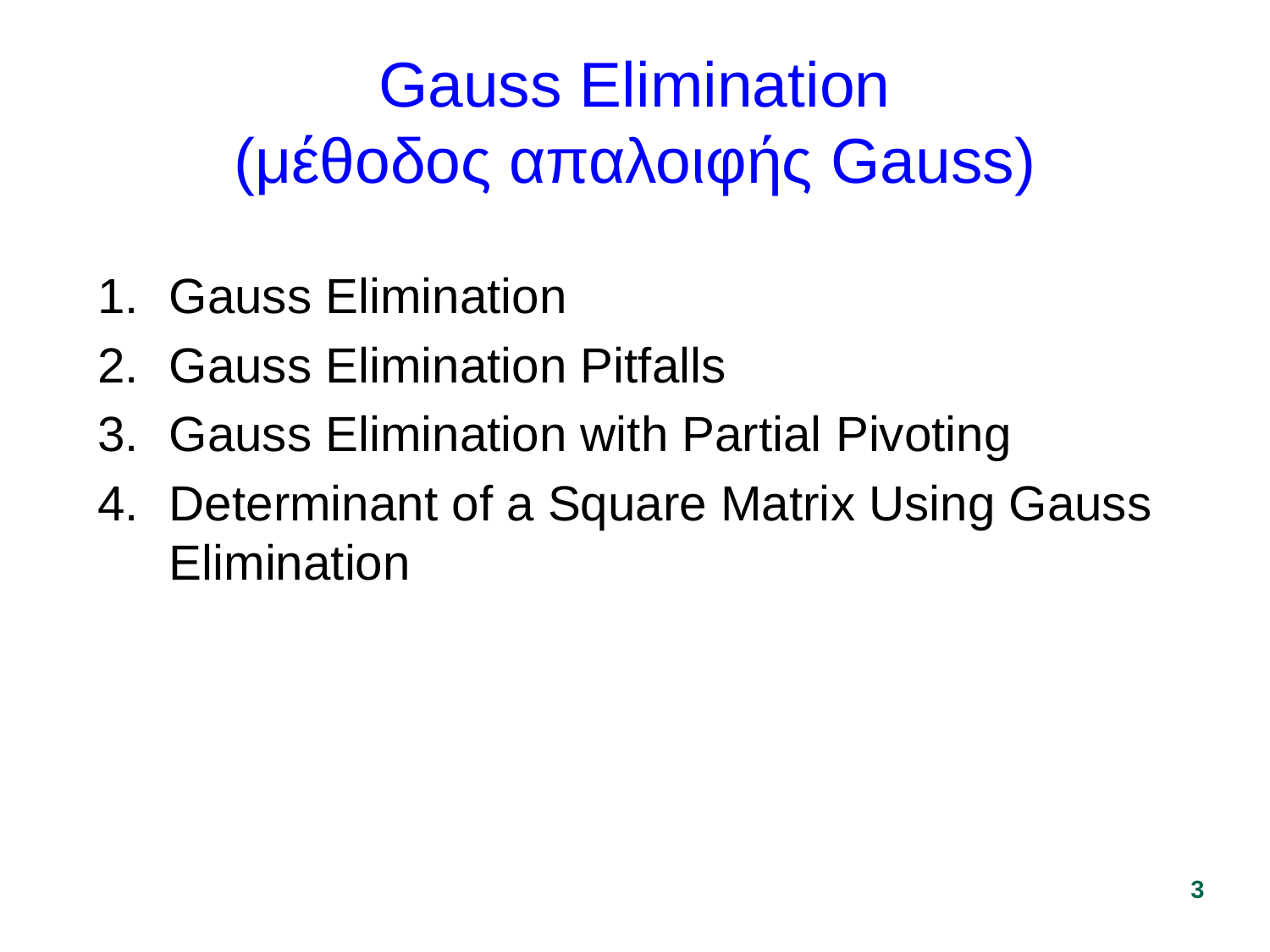

# Gauss Elimination (μέθοδος απαλοιφής Gauss)
Gauss Elimination
Gauss Elimination Pitfalls
Gauss Elimination with Partial Pivoting
Determinant of a Square Matrix Using Gauss Elimination

3